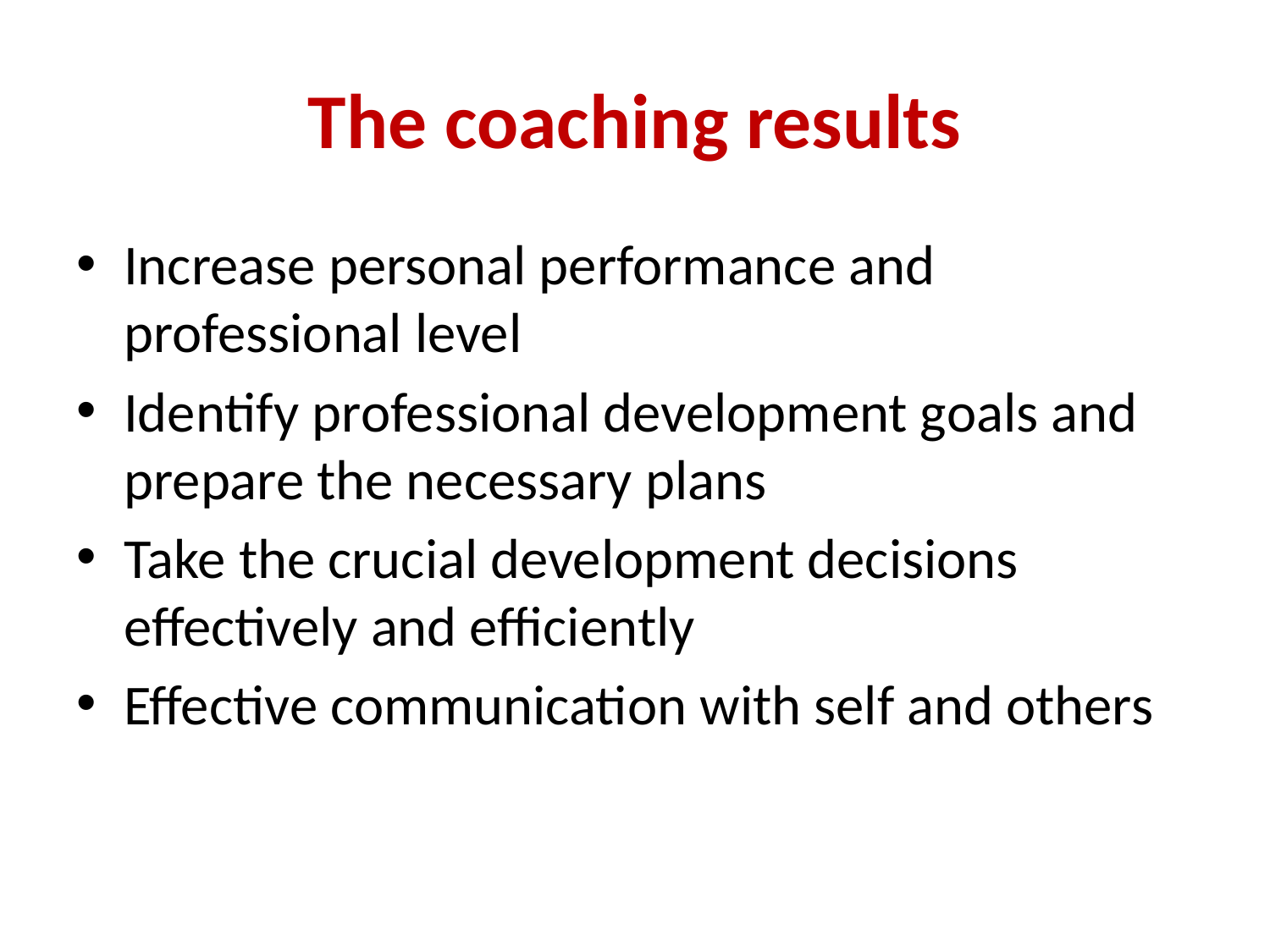

# The coaching results
Increase personal performance and professional level
Identify professional development goals and prepare the necessary plans
Take the crucial development decisions effectively and efficiently
Effective communication with self and others